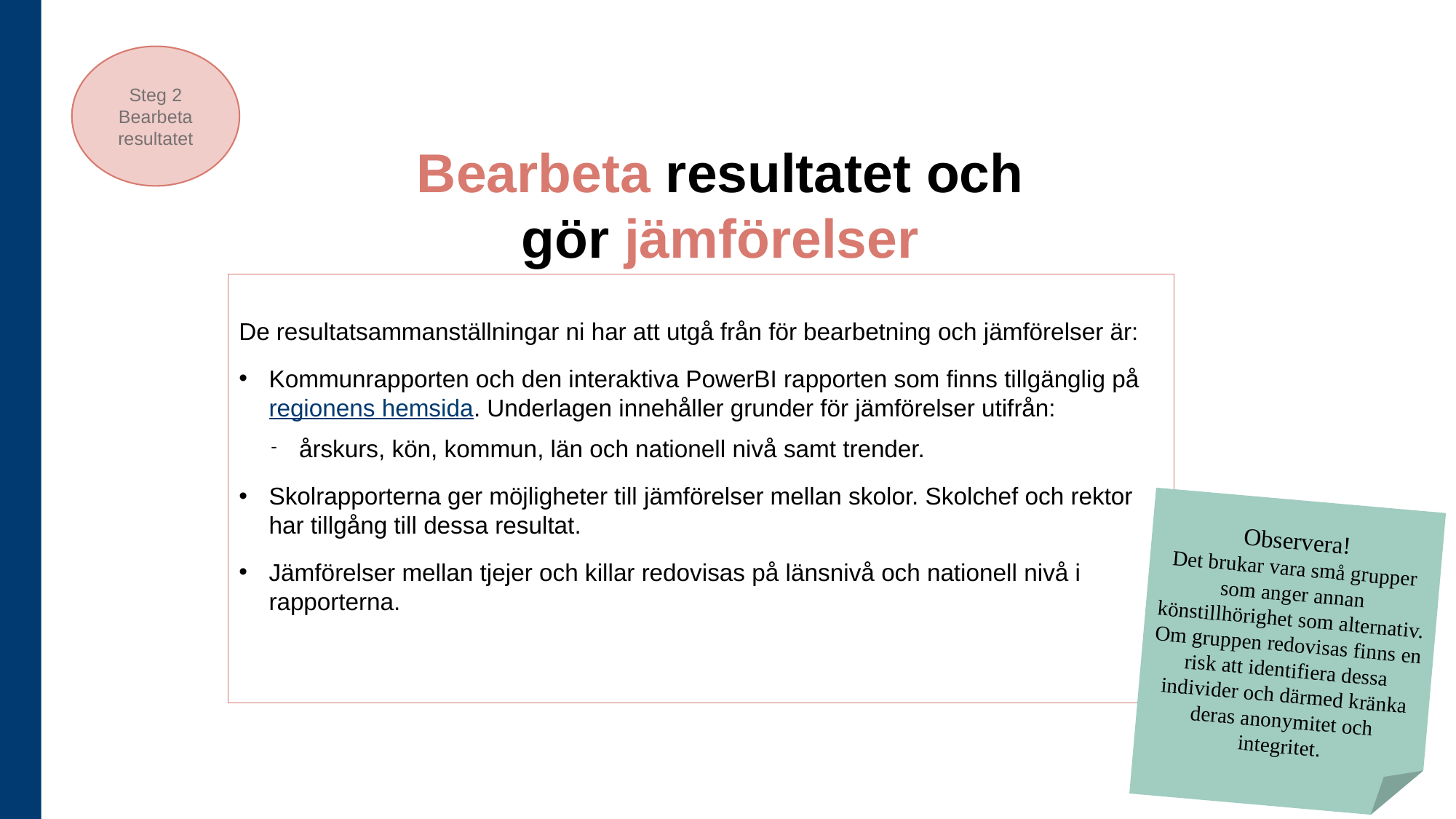

Steg 2
Bearbeta resultatet
# Bearbeta resultatet och gör jämförelser

De resultatsammanställningar ni har att utgå från för bearbetning och jämförelser är:
Kommunrapporten och den interaktiva PowerBI rapporten som finns tillgänglig på regionens hemsida. Underlagen innehåller grunder för jämförelser utifrån:
årskurs, kön, kommun, län och nationell nivå samt trender.
Skolrapporterna ger möjligheter till jämförelser mellan skolor. Skolchef och rektor har tillgång till dessa resultat.
Jämförelser mellan tjejer och killar redovisas på länsnivå och nationell nivå i rapporterna.

Observera!
Det brukar vara små grupper som anger annan könstillhörighet som alternativ. Om gruppen redovisas finns en risk att identifiera dessa individer och därmed kränka deras anonymitet och integritet.